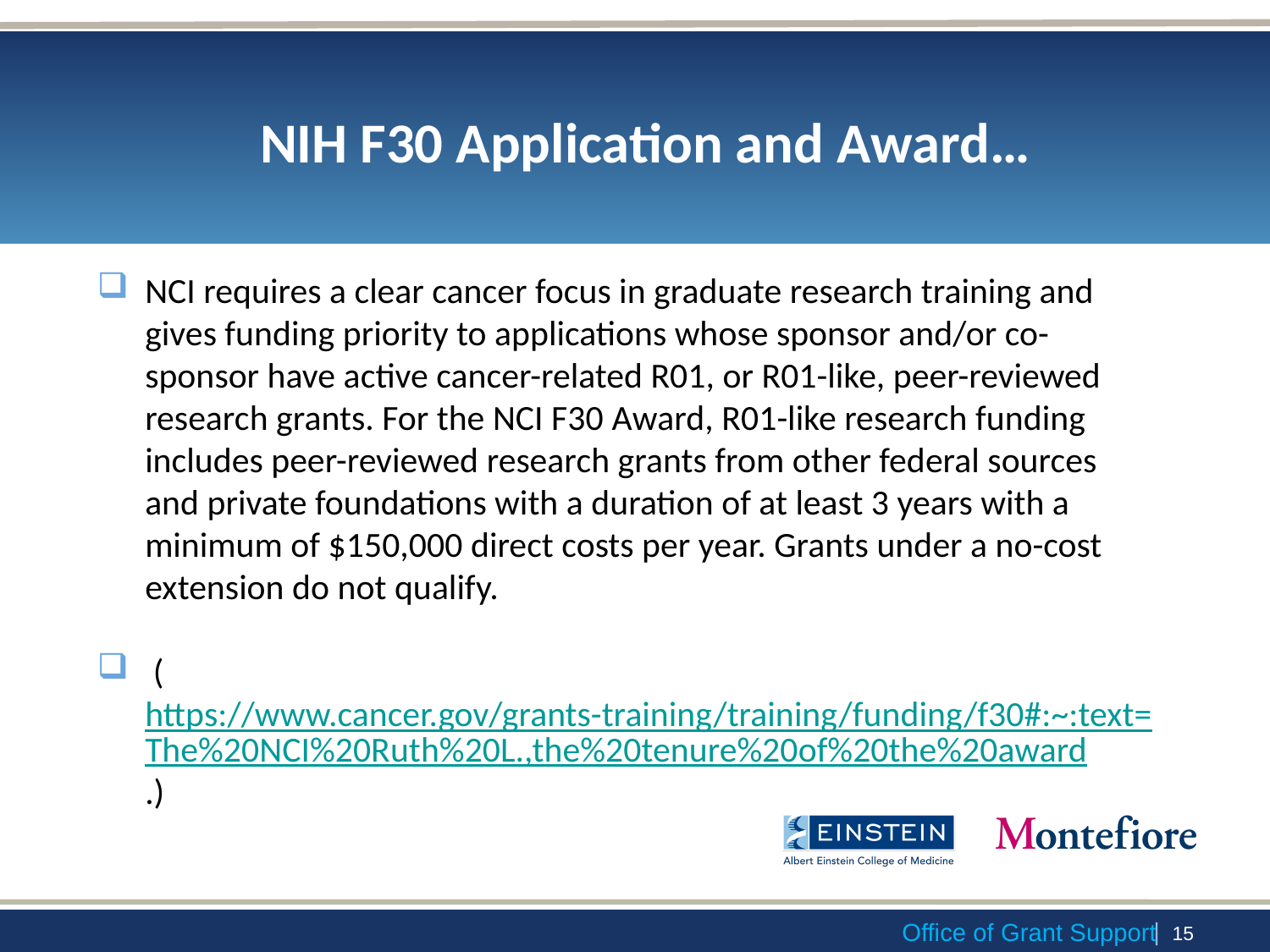

# NIH F30 Application and Award…
NCI requires a clear cancer focus in graduate research training and gives funding priority to applications whose sponsor and/or co-sponsor have active cancer-related R01, or R01-like, peer-reviewed research grants. For the NCI F30 Award, R01-like research funding includes peer-reviewed research grants from other federal sources and private foundations with a duration of at least 3 years with a minimum of $150,000 direct costs per year. Grants under a no-cost extension do not qualify.

 (https://www.cancer.gov/grants-training/training/funding/f30#:~:text=The%20NCI%20Ruth%20L.,the%20tenure%20of%20the%20award.)

  |  15
Office of Grant Support